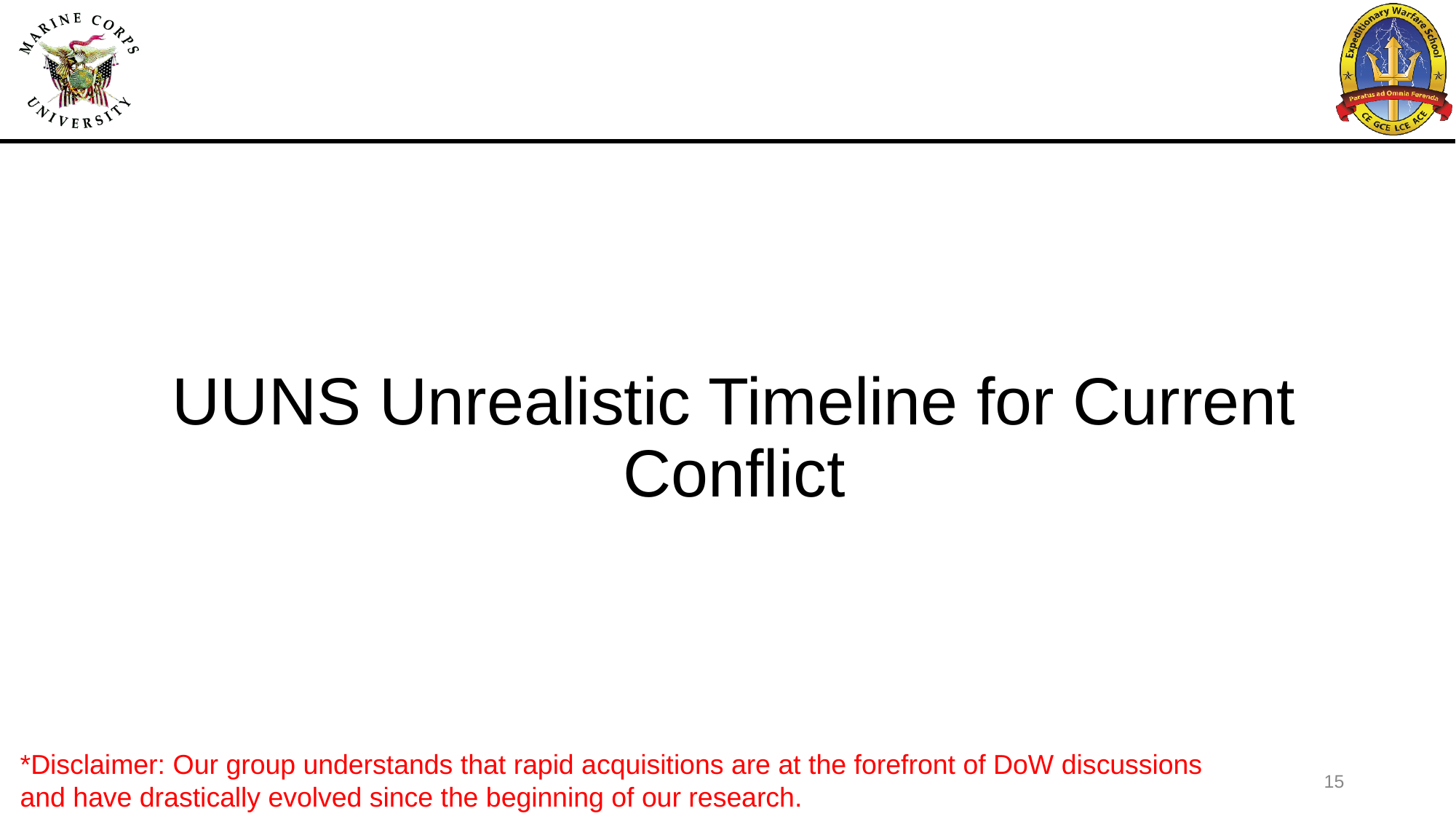

UUNS Unrealistic Timeline for Current Conflict

*Disclaimer: Our group understands that rapid acquisitions are at the forefront of DoW discussions and have drastically evolved since the beginning of our research.
15